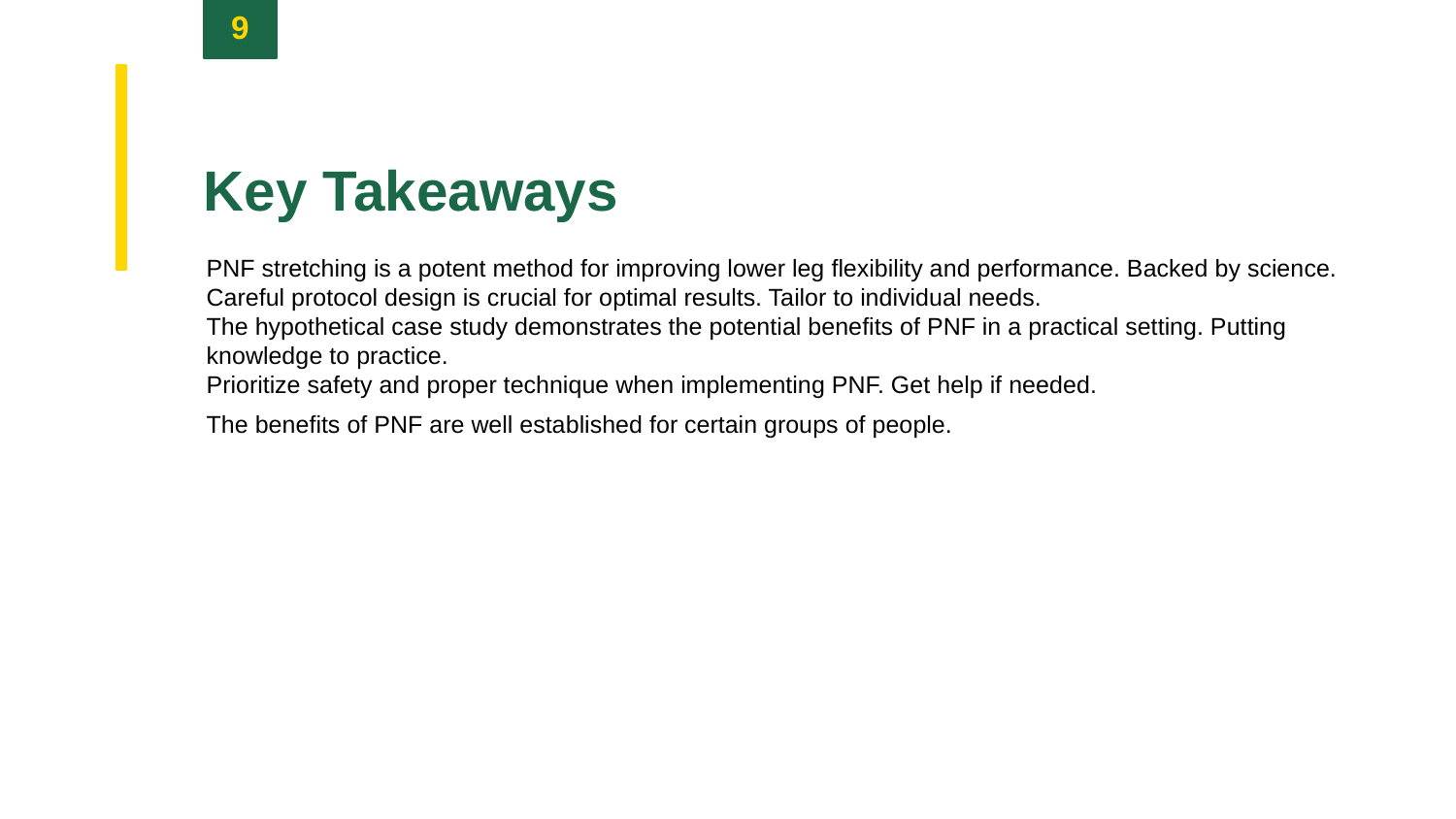

9

Key Takeaways
PNF stretching is a potent method for improving lower leg flexibility and performance. Backed by science.
Careful protocol design is crucial for optimal results. Tailor to individual needs.
The hypothetical case study demonstrates the potential benefits of PNF in a practical setting. Putting knowledge to practice.
Prioritize safety and proper technique when implementing PNF. Get help if needed.
The benefits of PNF are well established for certain groups of people.